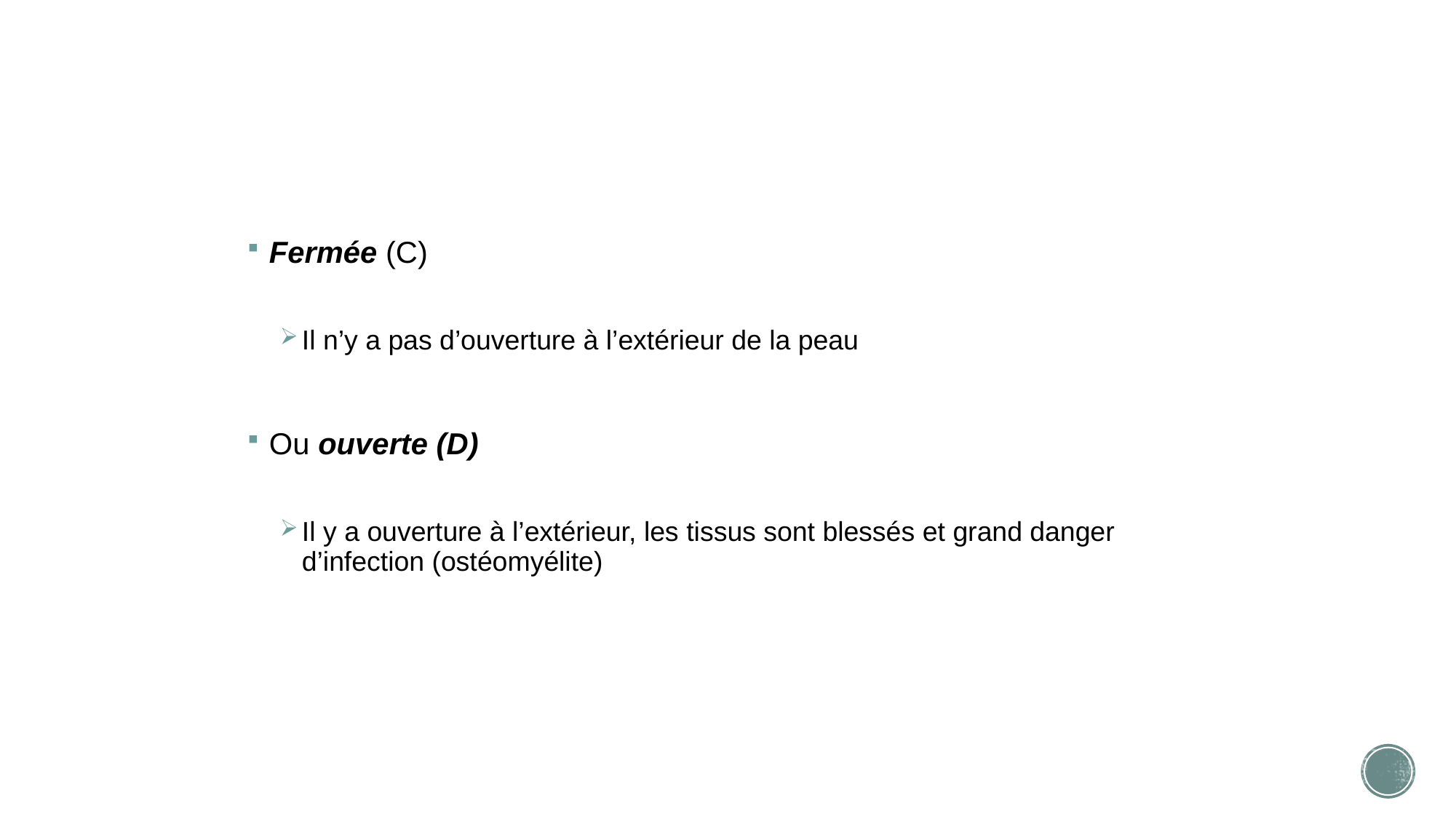

# TYPES DE FRACTURES
Fermée (C)

Il n’y a pas d’ouverture à l’extérieur de la peau

Ou ouverte (D)

Il y a ouverture à l’extérieur, les tissus sont blessés et grand danger d’infection (ostéomyélite)